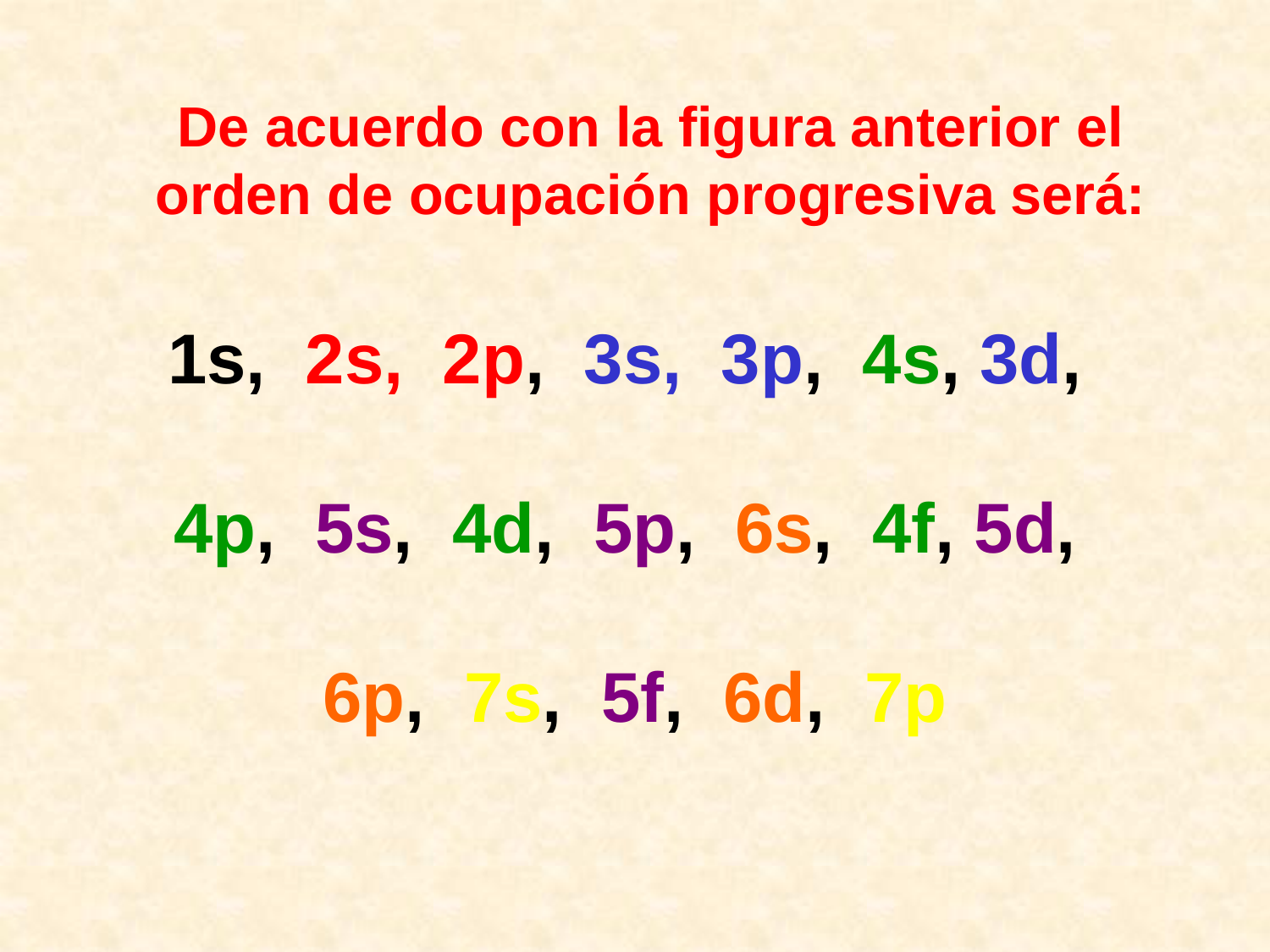

De acuerdo con la figura anterior el orden de ocupación progresiva será:
1s,  2s,  2p,  3s,  3p,  4s, 3d,

4p,  5s,  4d,  5p,  6s,  4f, 5d,

6p,  7s,  5f,  6d,  7p